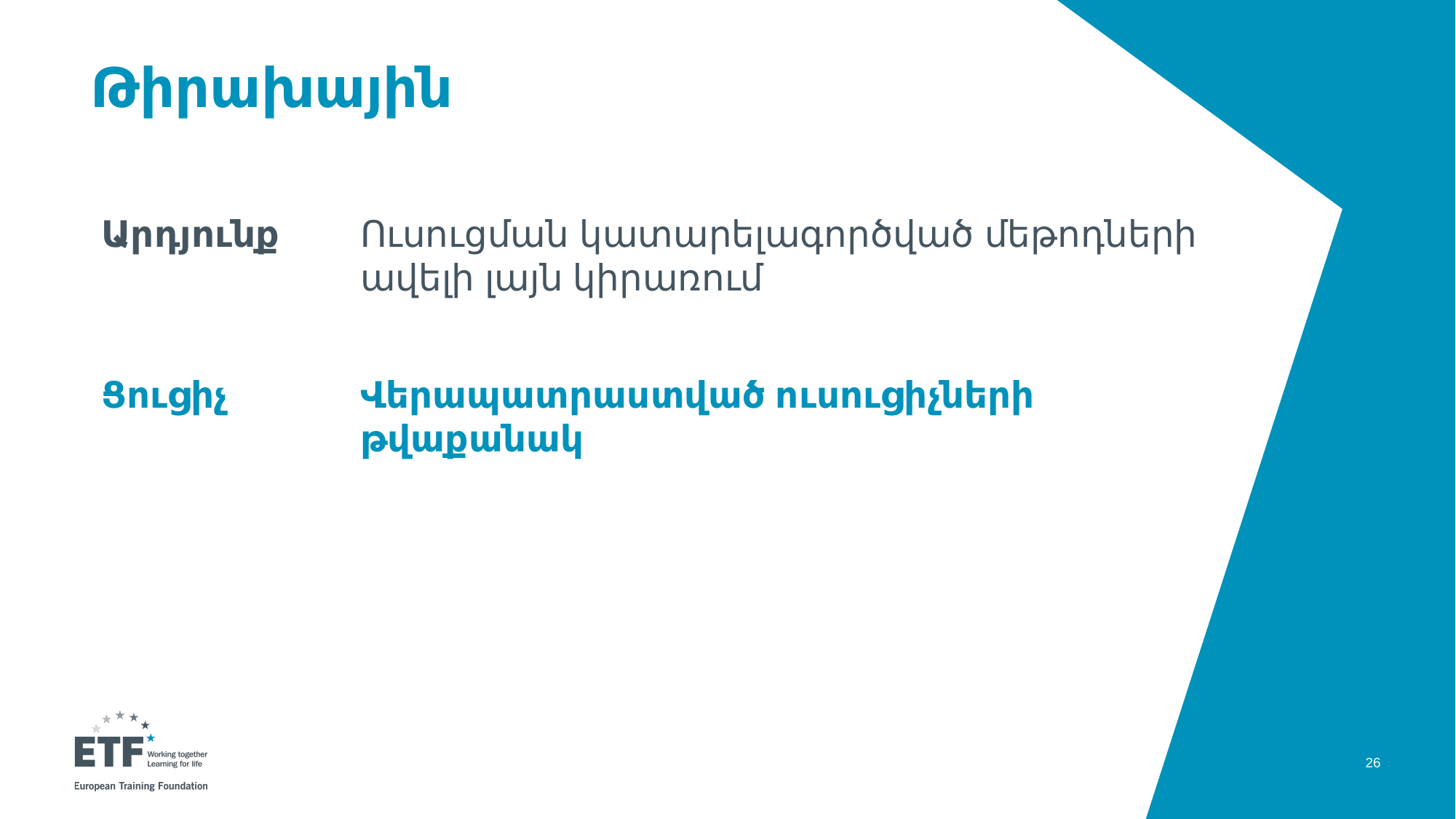

# Թիրախային
Արդյունք	Ուսուցման կատարելագործված մեթոդների ավելի լայն կիրառում
Ցուցիչ	Վերապատրաստված ուսուցիչների թվաքանակ
Շատ ցածր
26